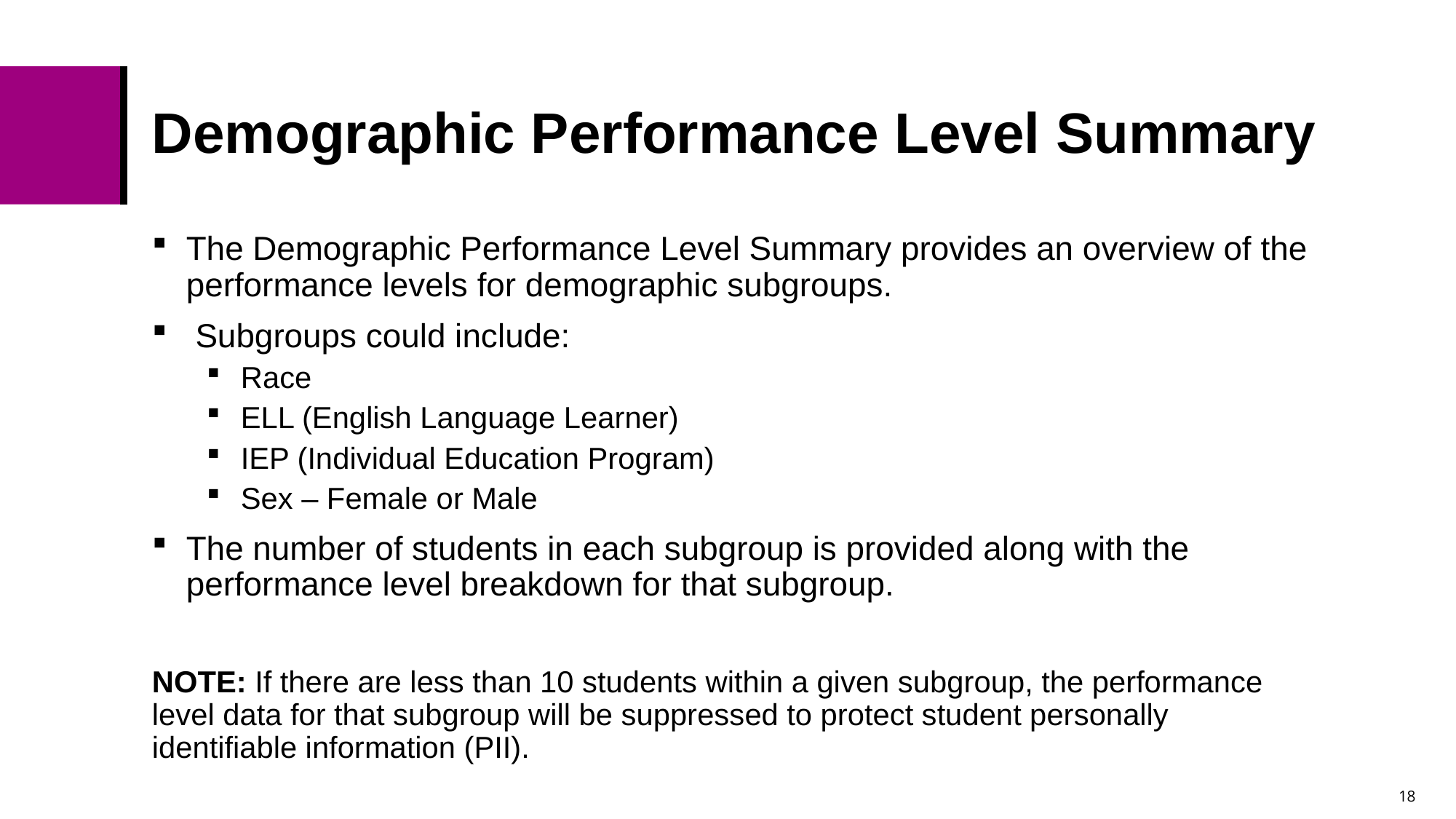

# Demographic Performance Level Summary
The Demographic Performance Level Summary provides an overview of the performance levels for demographic subgroups.
 Subgroups could include:
Race
ELL (English Language Learner)
IEP (Individual Education Program)
Sex – Female or Male
The number of students in each subgroup is provided along with the performance level breakdown for that subgroup.

NOTE: If there are less than 10 students within a given subgroup, the performance level data for that subgroup will be suppressed to protect student personally identifiable information (PII).

18